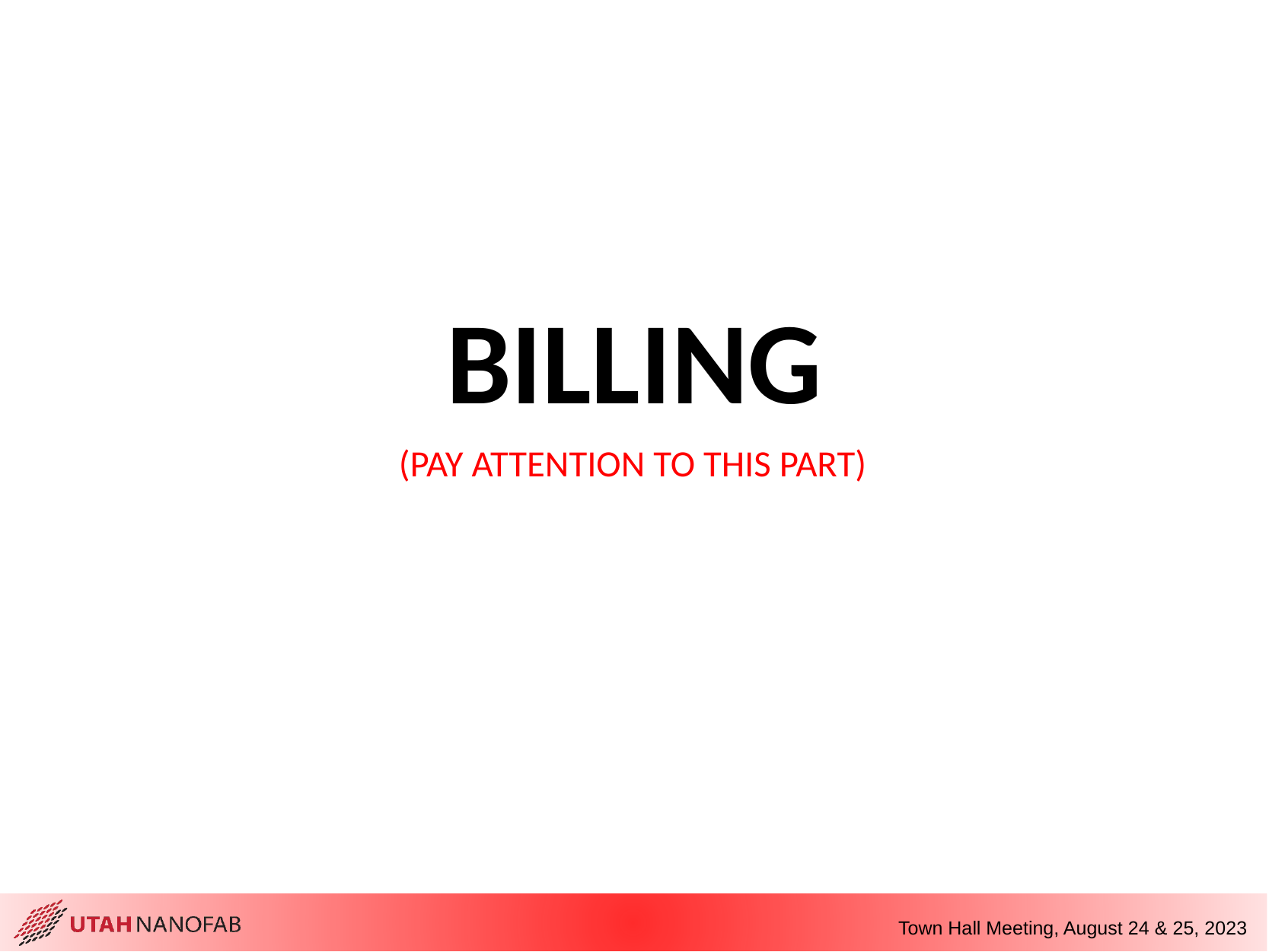

# BILLING
(PAY ATTENTION TO THIS PART)